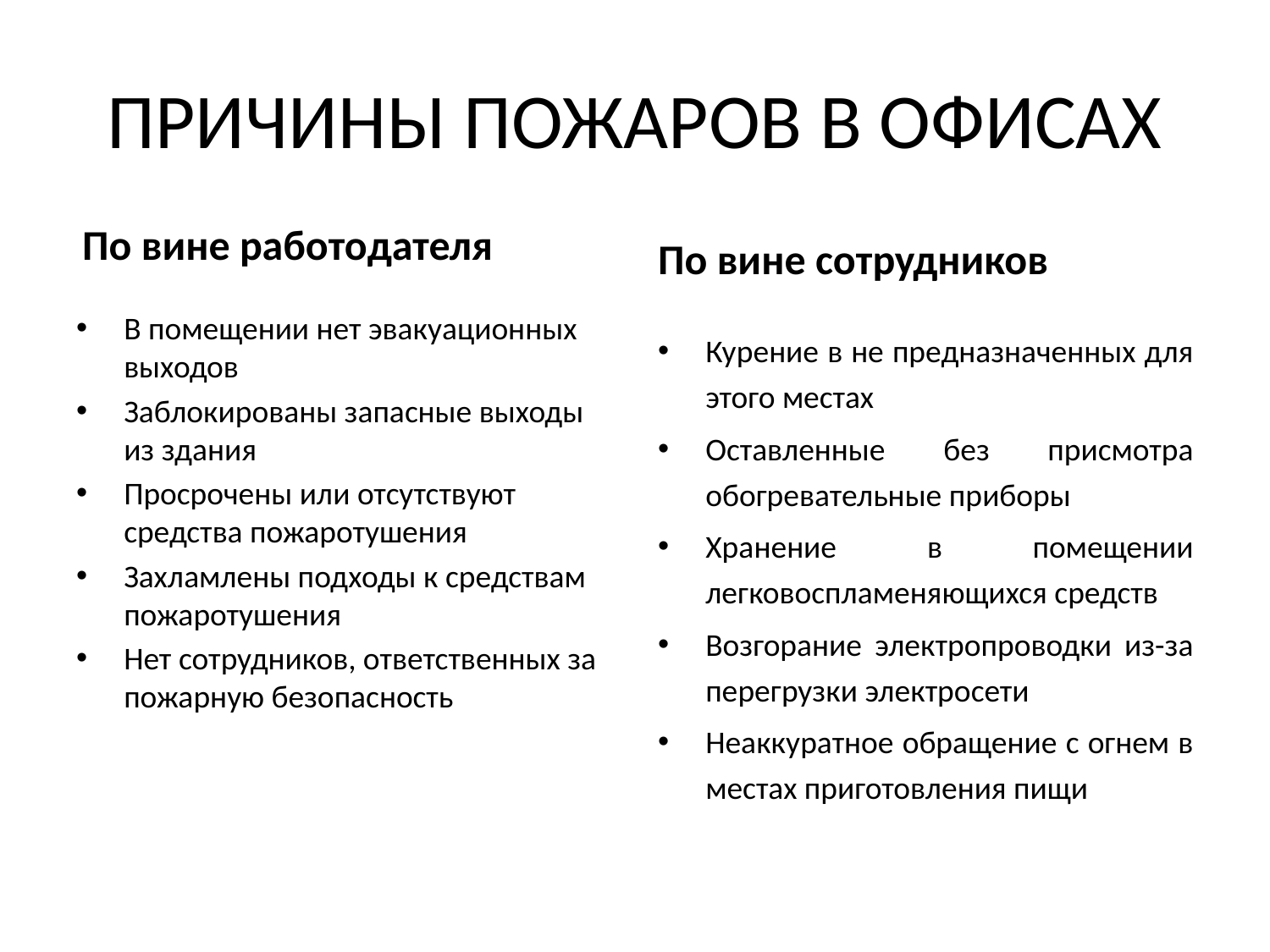

# ПРИЧИНЫ ПОЖАРОВ В ОФИСАХ
По вине сотрудников
По вине работодателя

В помещении нет эвакуационных выходов
Заблокированы запасные выходы из здания
Просрочены или отсутствуют средства пожаротушения
Захламлены подходы к средствам пожаротушения
Нет сотрудников, ответственных за пожарную безопасность
Курение в не предназначенных для этого местах
Оставленные без присмотра обогревательные приборы
Хранение в помещении легковоспламеняющихся средств
Возгорание электропроводки из-за перегрузки электросети
Неаккуратное обращение с огнем в местах приготовления пищи